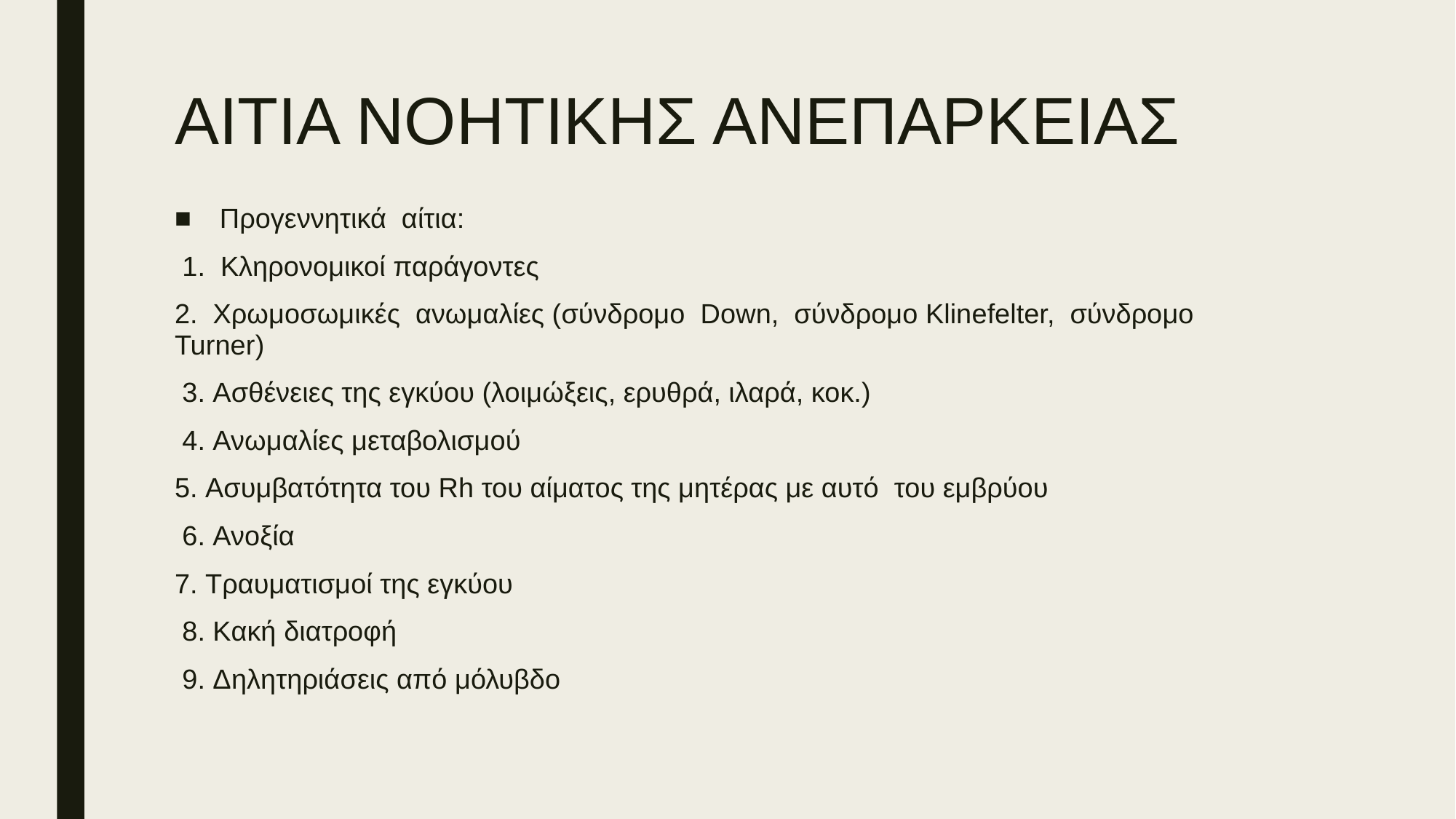

# ΑΙΤΙΑ ΝΟΗΤΙΚΗΣ ΑΝΕΠΑΡΚΕΙΑΣ

Προγεννητικά  αίτια:
 1.  Κληρονομικοί παράγοντες
2.  Χρωμοσωμικές  ανωμαλίες (σύνδρομο  Down,  σύνδρομο Klinefelter,  σύνδρομο  Turner)
 3. Ασθένειες της εγκύου (λοιμώξεις, ερυθρά, ιλαρά, κοκ.)
 4. Ανωμαλίες μεταβολισμού
5. Ασυμβατότητα του Rh του αίματος της μητέρας με αυτό  του εμβρύου
 6. Ανοξία
7. Τραυματισμοί της εγκύου
 8. Κακή διατροφή
 9. Δηλητηριάσεις από μόλυβδο